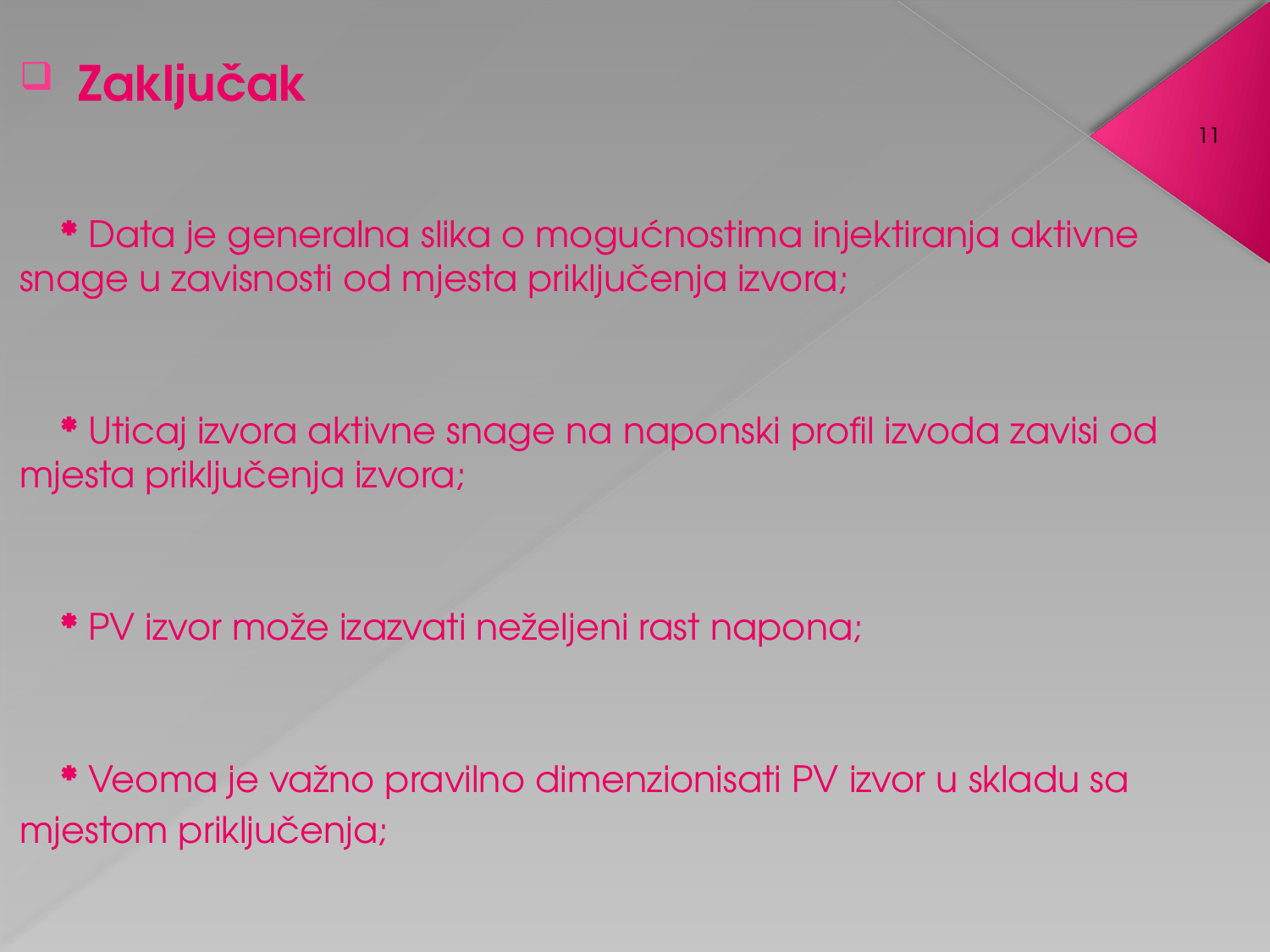

Zaključak

    * Data je generalna slika o mogućnostima injektiranja aktivne snage u zavisnosti od mjesta priključenja izvora;

    * Uticaj izvora aktivne snage na naponski profil izvoda zavisi od mjesta priključenja izvora;

    * PV izvor može izazvati neželjeni rast napona;

    * Veoma je važno pravilno dimenzionisati PV izvor u skladu sa
mjestom priključenja;

11